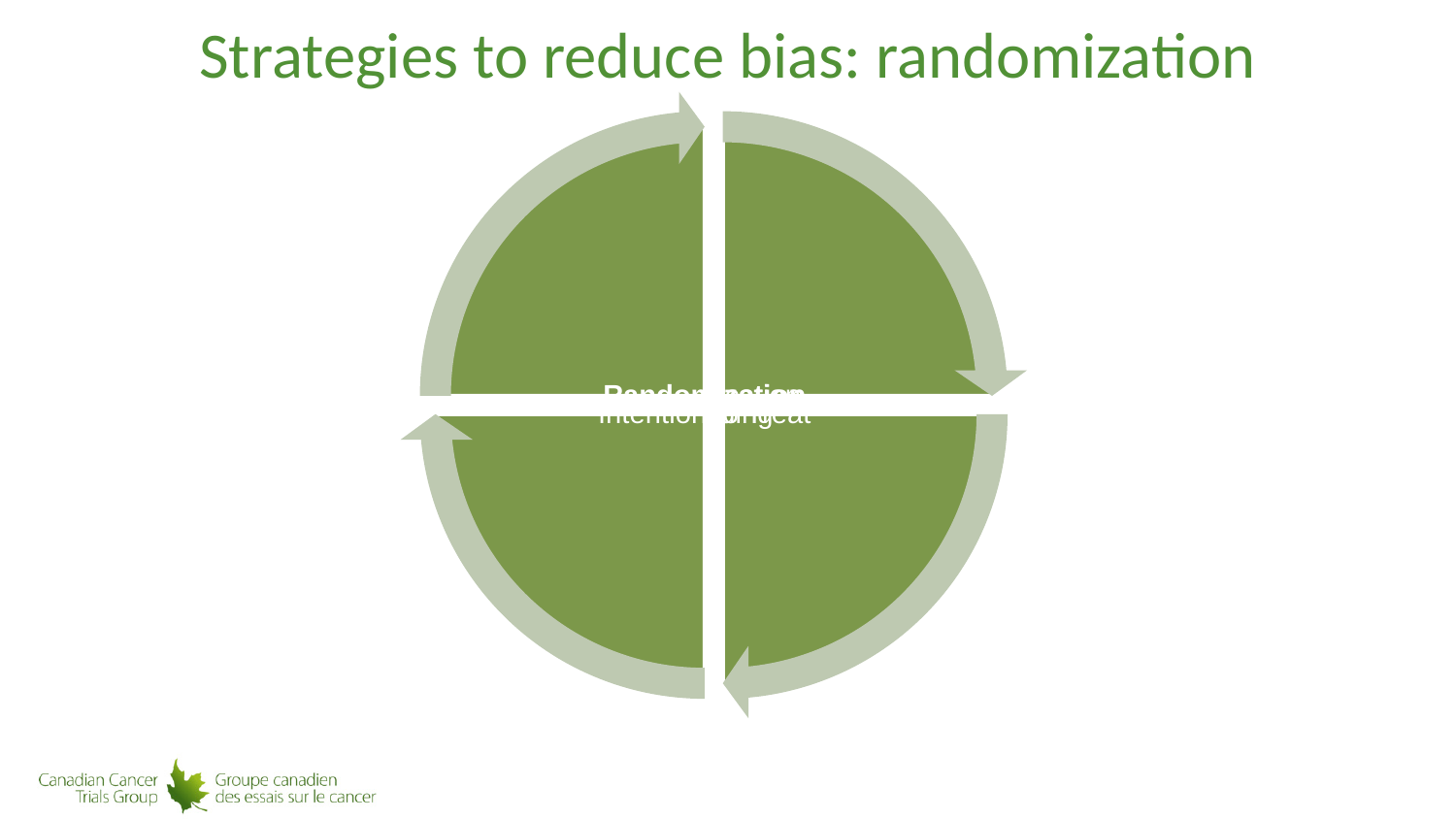

# Strategies to reduce bias: randomization
Stratification
Blinding
Intention to Treat
Randomization

6